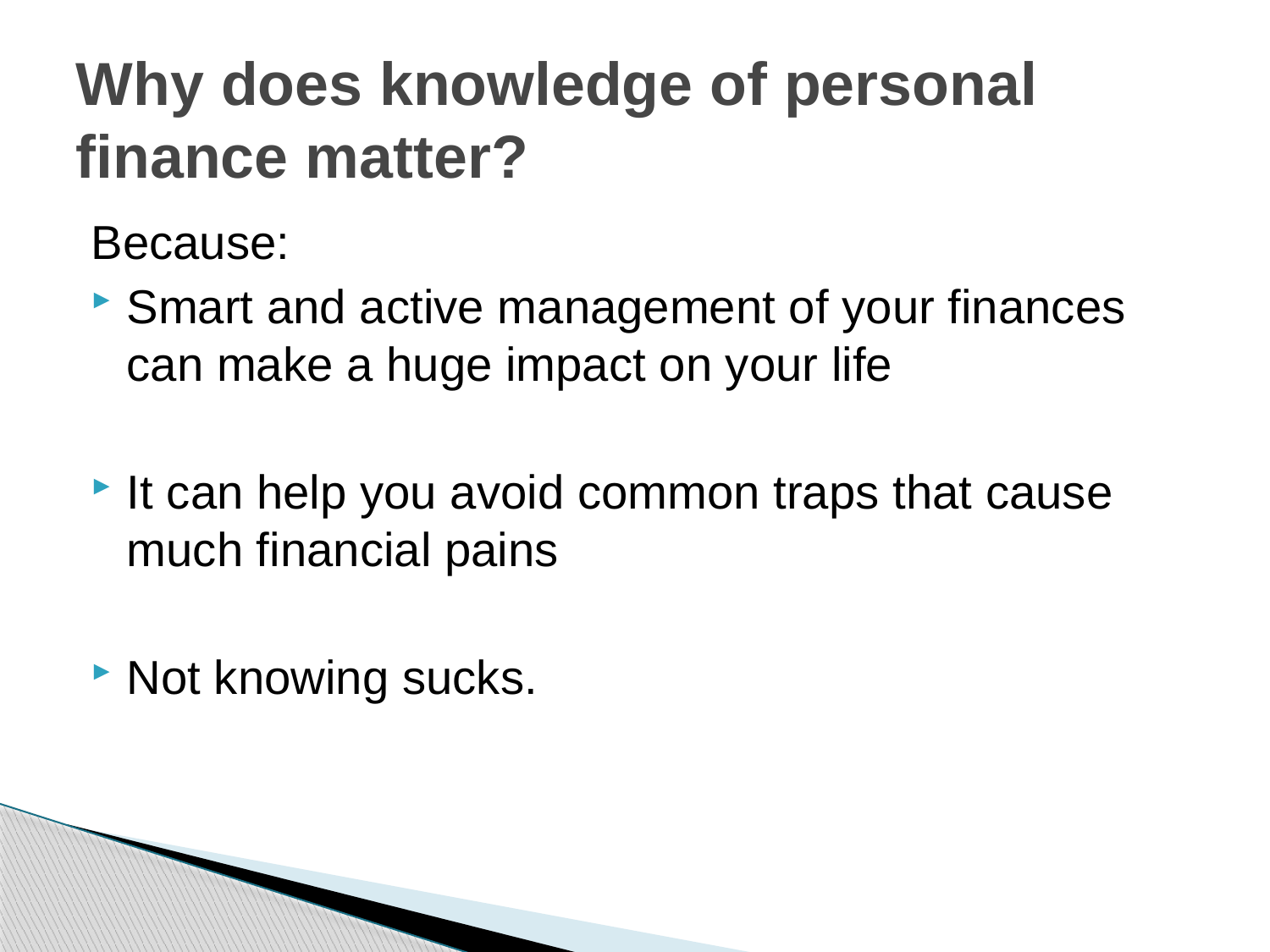

# Why does knowledge of personal finance matter?
Because:
Smart and active management of your finances can make a huge impact on your life

It can help you avoid common traps that cause much financial pains

Not knowing sucks.